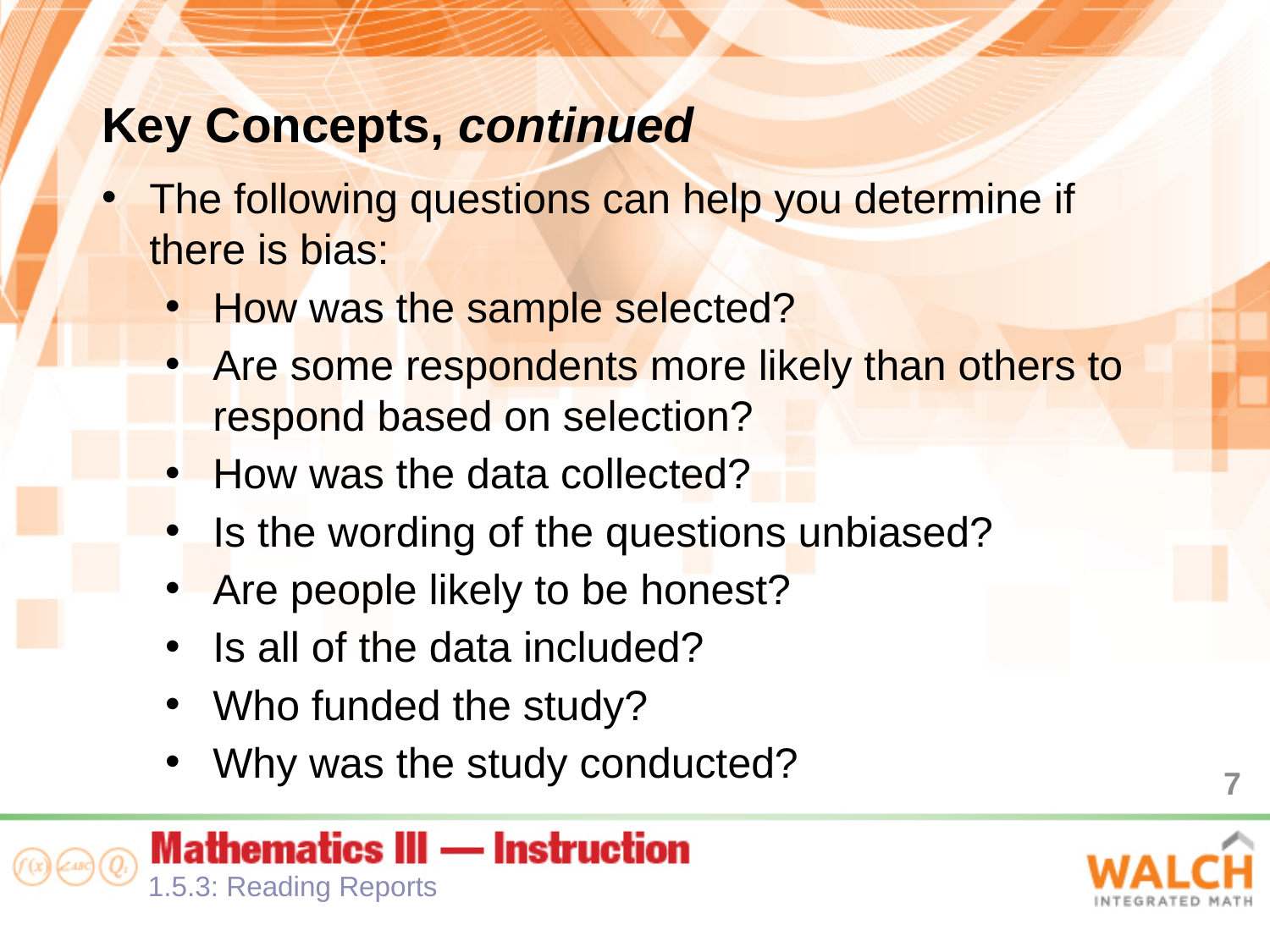

Key Concepts, continued
The following questions can help you determine if there is bias:
How was the sample selected?
Are some respondents more likely than others to respond based on selection?
How was the data collected?
Is the wording of the questions unbiased?
Are people likely to be honest?
Is all of the data included?
Who funded the study?
Why was the study conducted?

7
1.5.3: Reading Reports